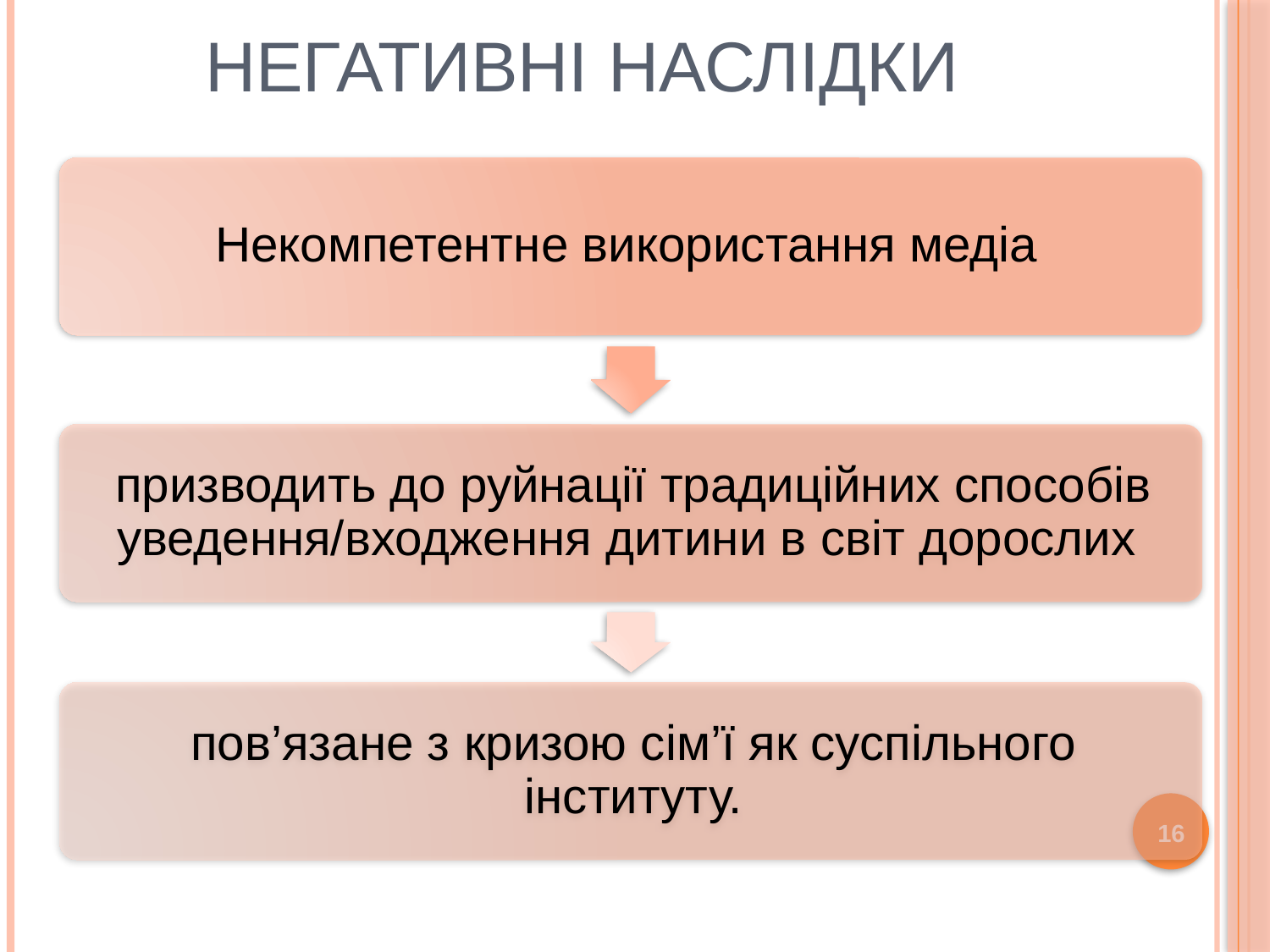

# Негативні наслідки
Некомпетентне використання медіа

призводить до руйнації традиційних способів уведення/входження дитини в світ дорослих

пов’язане з кризою сім’ї як суспільного інституту.
16